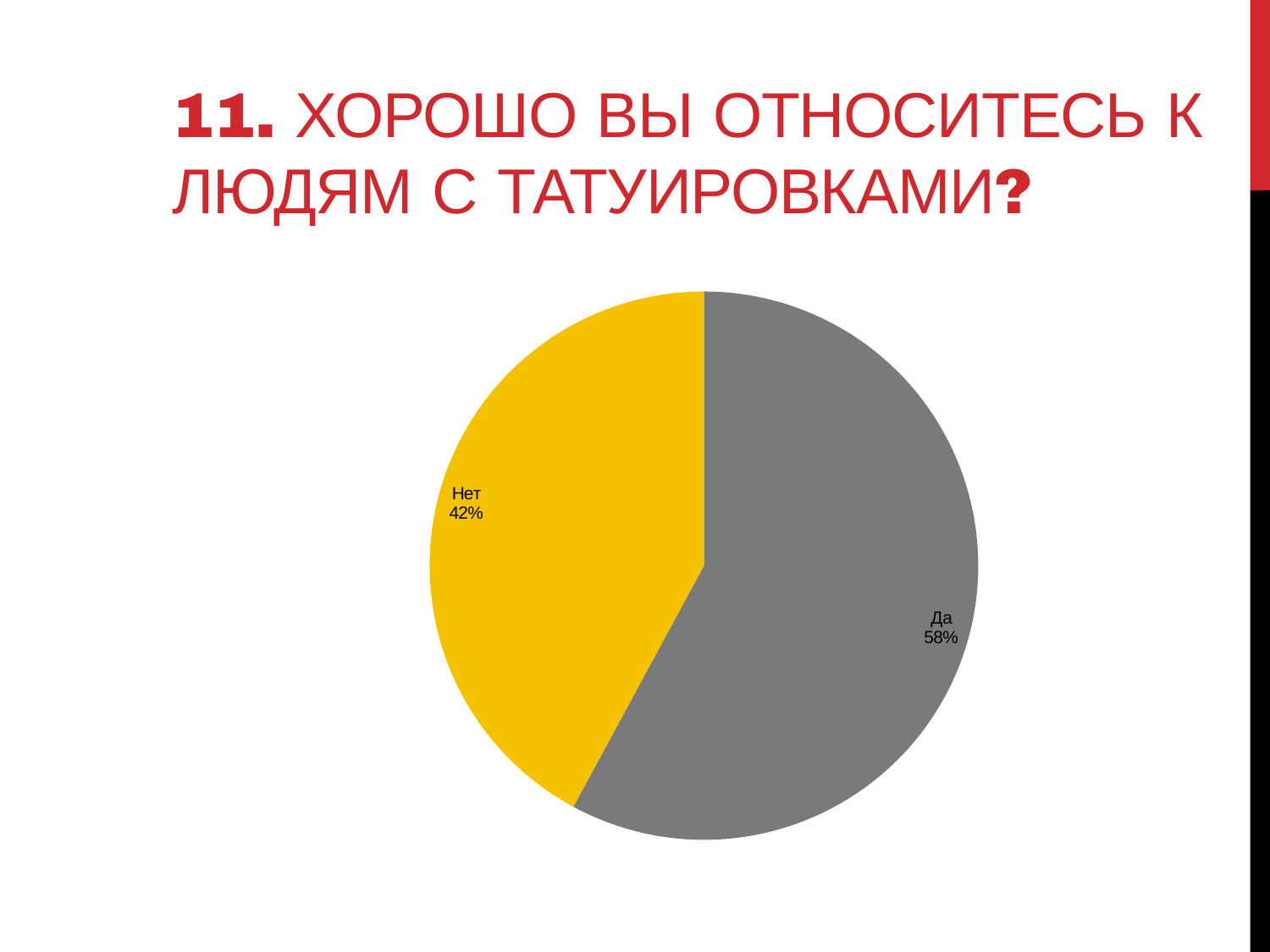

# 11. Хорошо вы относитесь к людям с татуировками?

### Chart

| Category |  |
|---|---|
| Да | 11.0 |
| Нет | 8.0 |